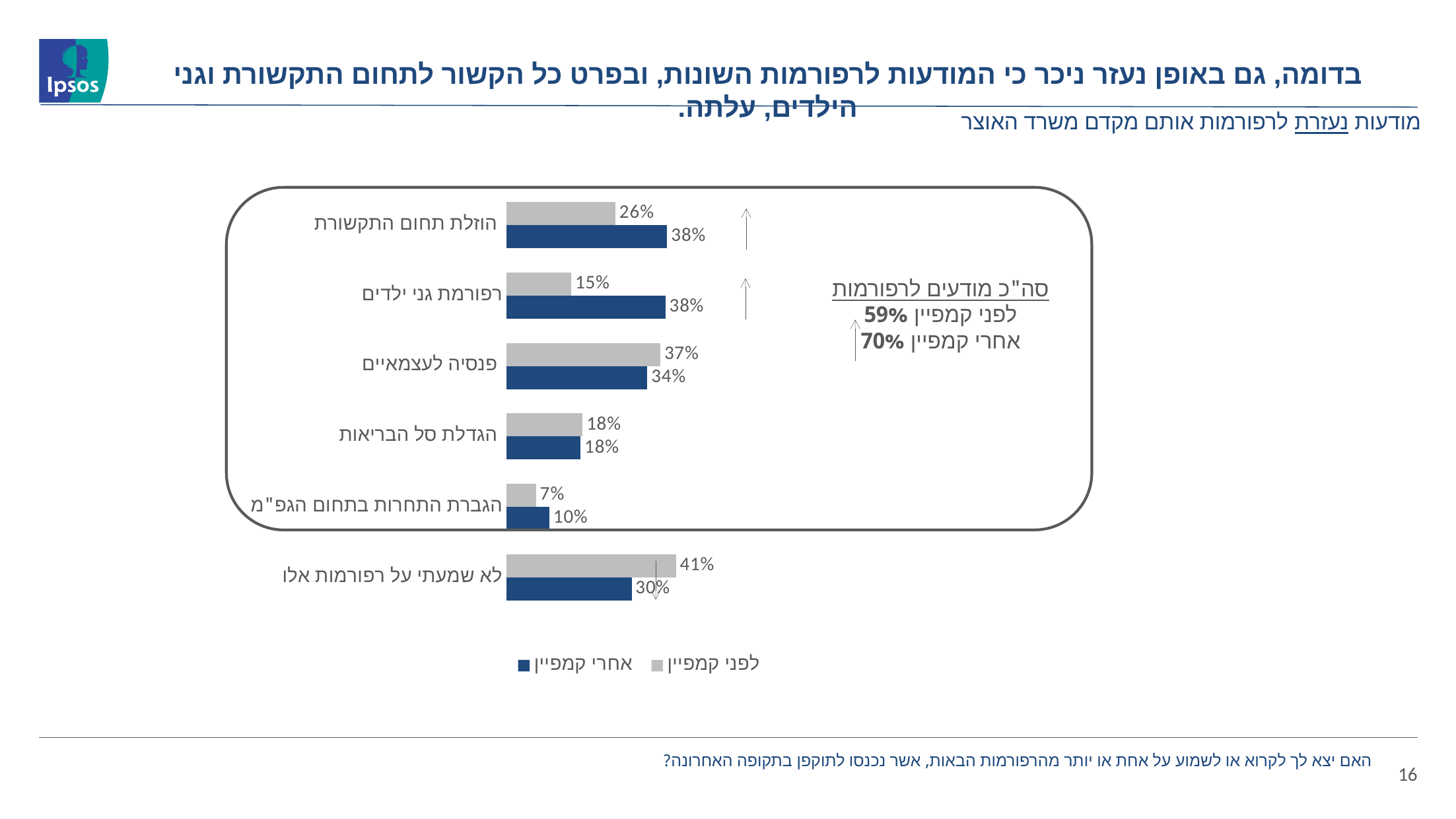

בדומה, גם באופן נעזר ניכר כי המודעות לרפורמות השונות, ובפרט כל הקשור לתחום התקשורת וגני הילדים, עלתה.
# מודעות נעזרת לרפורמות אותם מקדם משרד האוצר

### Chart

| Category | לפני קמפיין | אחרי קמפיין |
|---|---|---|
| הוזלת תחום התקשורת  | 0.2602739726027397 | 0.3838582677165354 |
| רפורמת גני ילדים | 0.15459882583170254 | 0.3799212598425197 |
| פנסיה לעצמאיים  | 0.3679060665362035 | 0.33661417322834647 |
| הגדלת סל הבריאות  | 0.18199608610567516 | 0.17716535433070868 |
| הגברת התחרות בתחום הגפ"מ  | 0.07045009784735812 | 0.10236220472440945 |
| לא שמעתי על רפורמות אלו | 0.4050880626223092 | 0.2992125984251969 |
סה"כ מודעים לרפורמות
לפני קמפיין 59%
אחרי קמפיין 70%
האם יצא לך לקרוא או לשמוע על אחת או יותר מהרפורמות הבאות, אשר נכנסו לתוקפן בתקופה האחרונה?
16